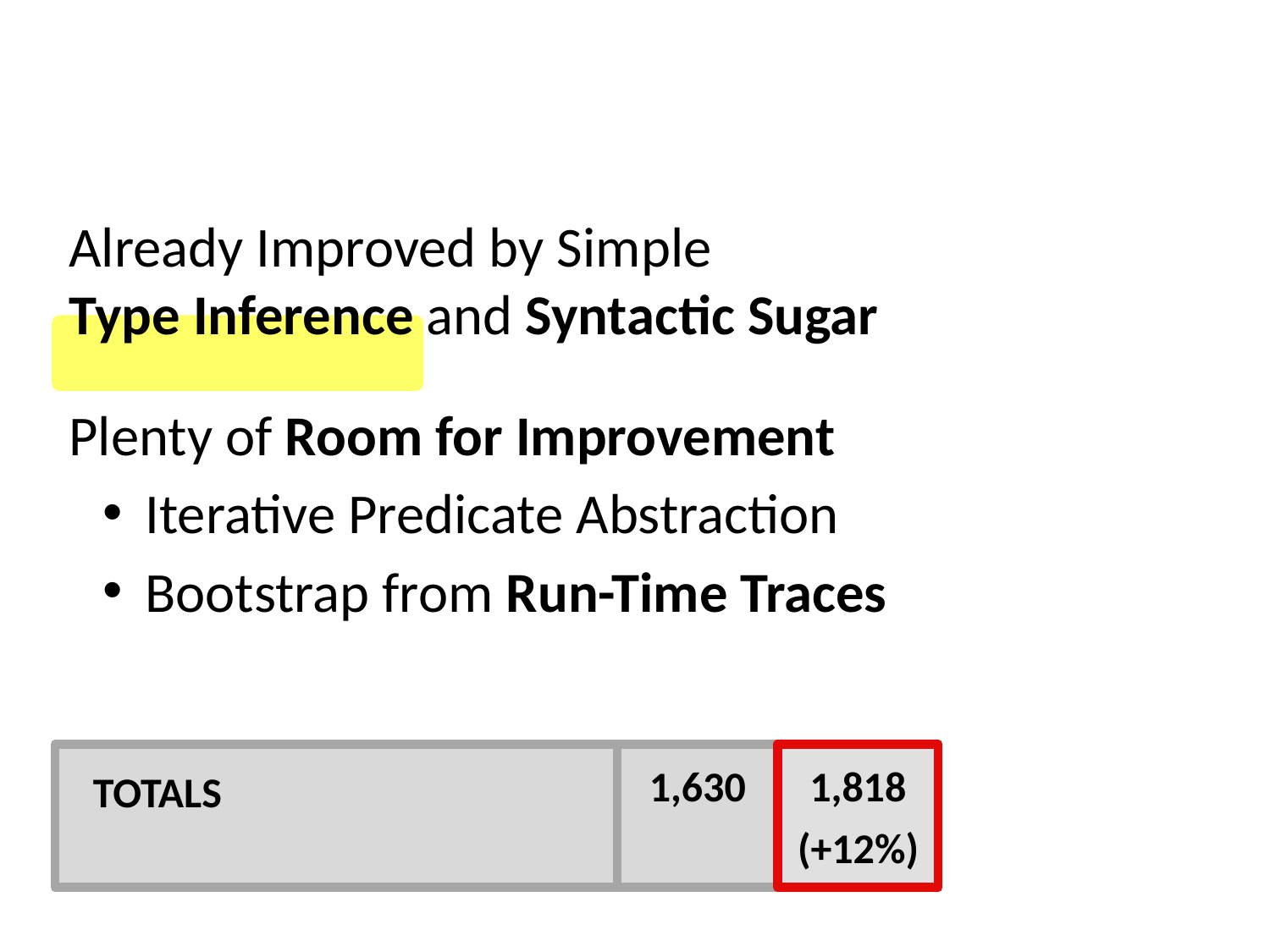

Already Improved by Simple
Type Inference and Syntactic Sugar
Plenty of Room for Improvement
 Iterative Predicate Abstraction
 Bootstrap from Run-Time Traces

TOTALS

1,630

1,818
(+12%)
1,818
(+12%)
72